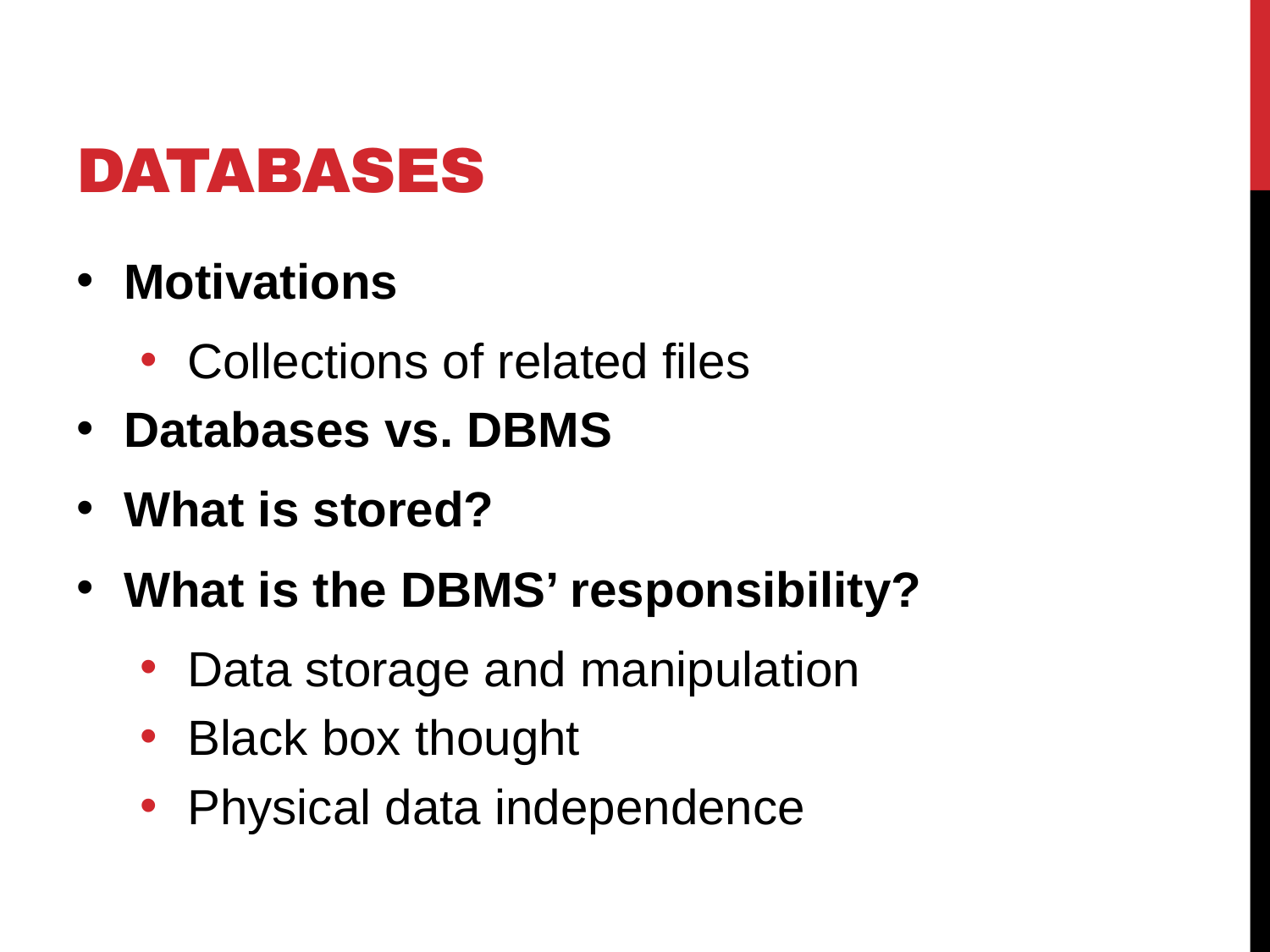

# Databases
Motivations
Collections of related files
Databases vs. DBMS
What is stored?
What is the DBMS’ responsibility?
Data storage and manipulation
Black box thought
Physical data independence